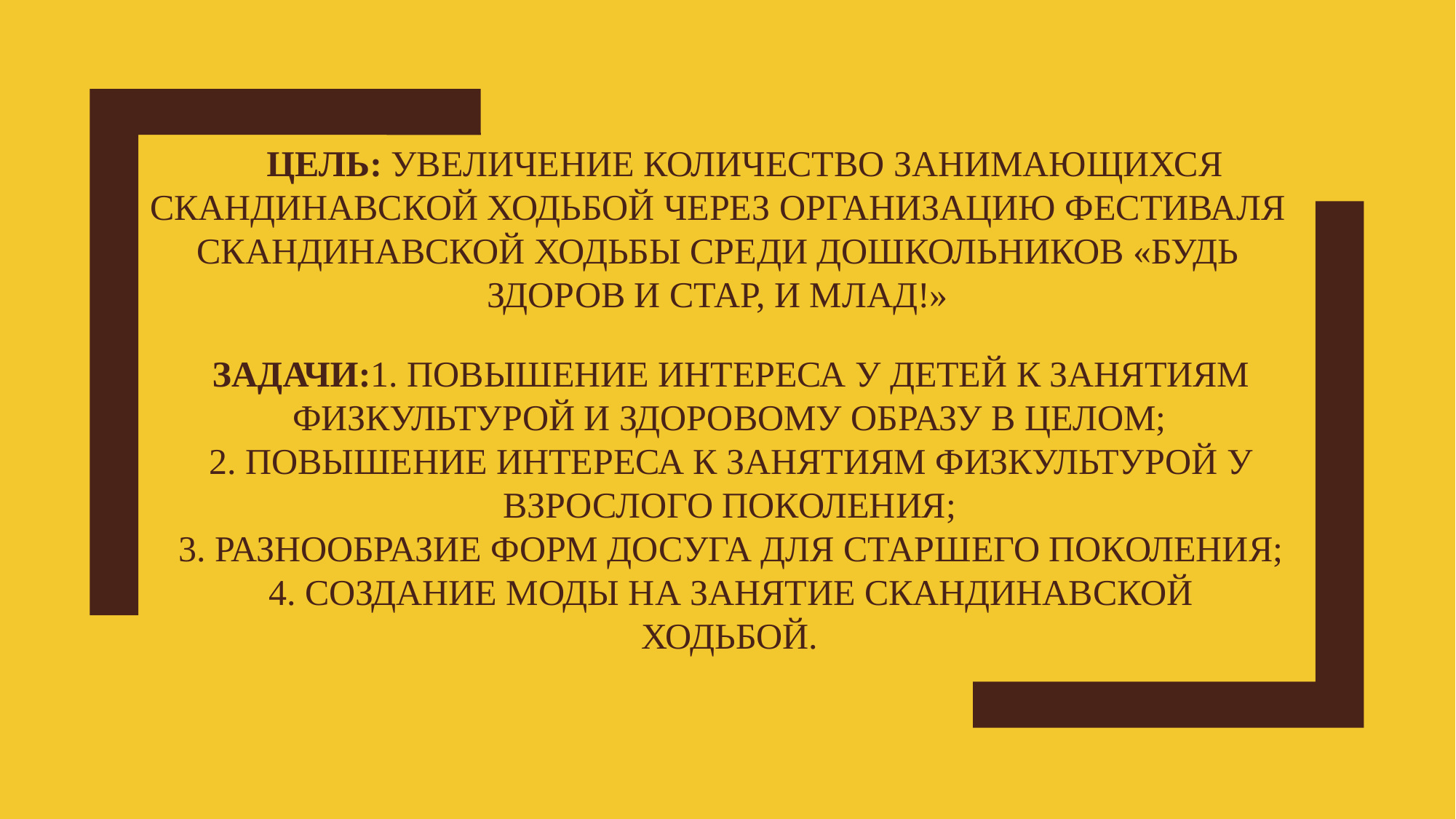

# Цель: Увеличение количество занимающихся скандинавской ходьбой через организацию фестиваля скандинавской ходьбы среди дошкольников «Будь здоров и стар, и млад!»
Задачи:1. Повышение интереса у детей к занятиям физкультурой и здоровому образу в целом;
2. Повышение интереса к занятиям физкультурой у взрослого поколения;
3. Разнообразие форм досуга для старшего поколения;
4. Создание моды на занятие скандинавской ходьбой.